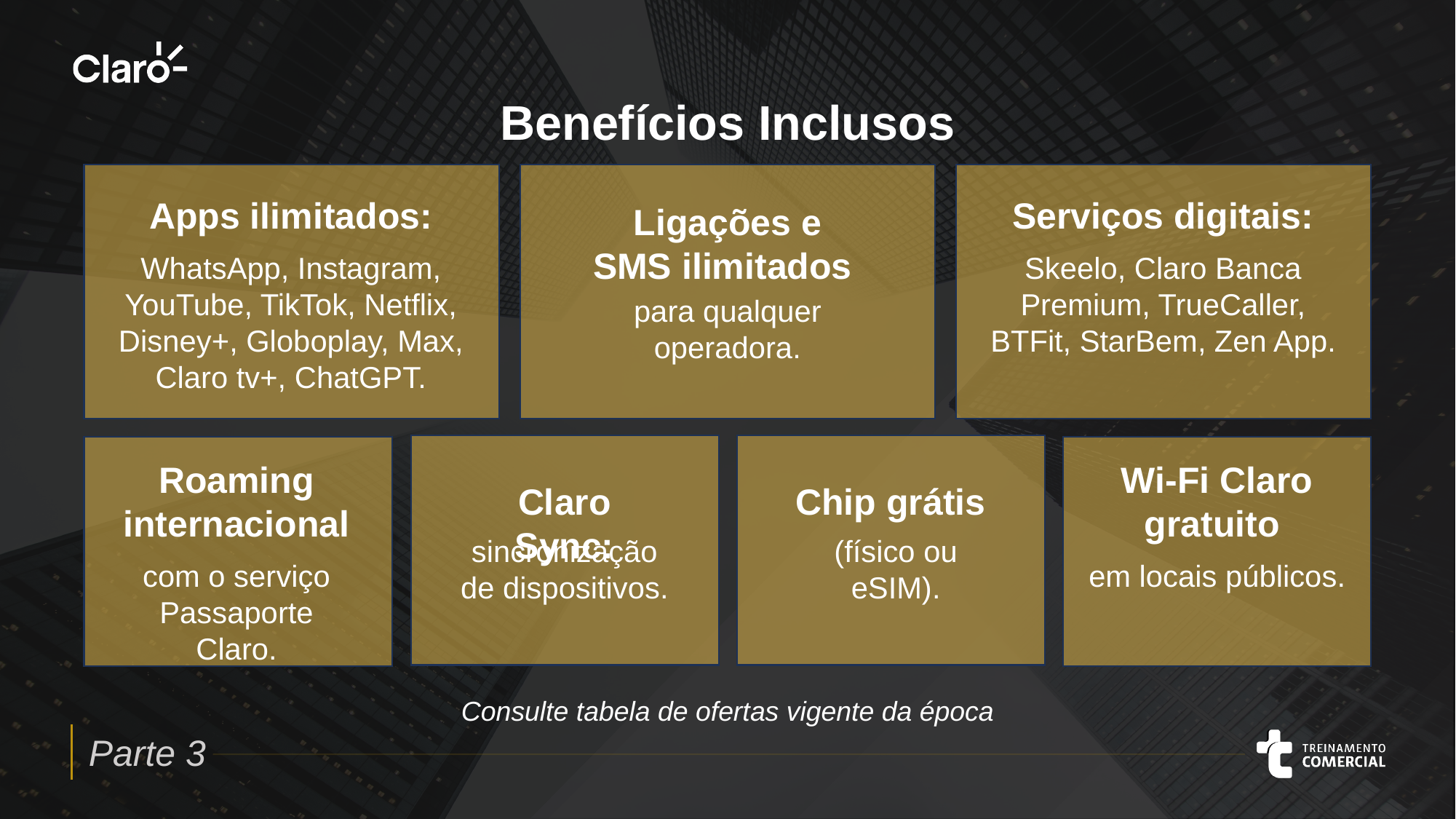

Benefícios Inclusos

Apps ilimitados:
WhatsApp, Instagram, YouTube, TikTok, Netflix, Disney+, Globoplay, Max, Claro tv+, ChatGPT.

Ligações e
SMS ilimitados
para qualquer operadora.

Serviços digitais:
Skeelo, Claro Banca Premium, TrueCaller, BTFit, StarBem, Zen App.

Claro Sync:
sincronização de dispositivos.

Chip grátis
(físico ou eSIM).

Wi-Fi Claro gratuito
em locais públicos.

Roaming internacional
com o serviço
Passaporte Claro.
Consulte tabela de ofertas vigente da época